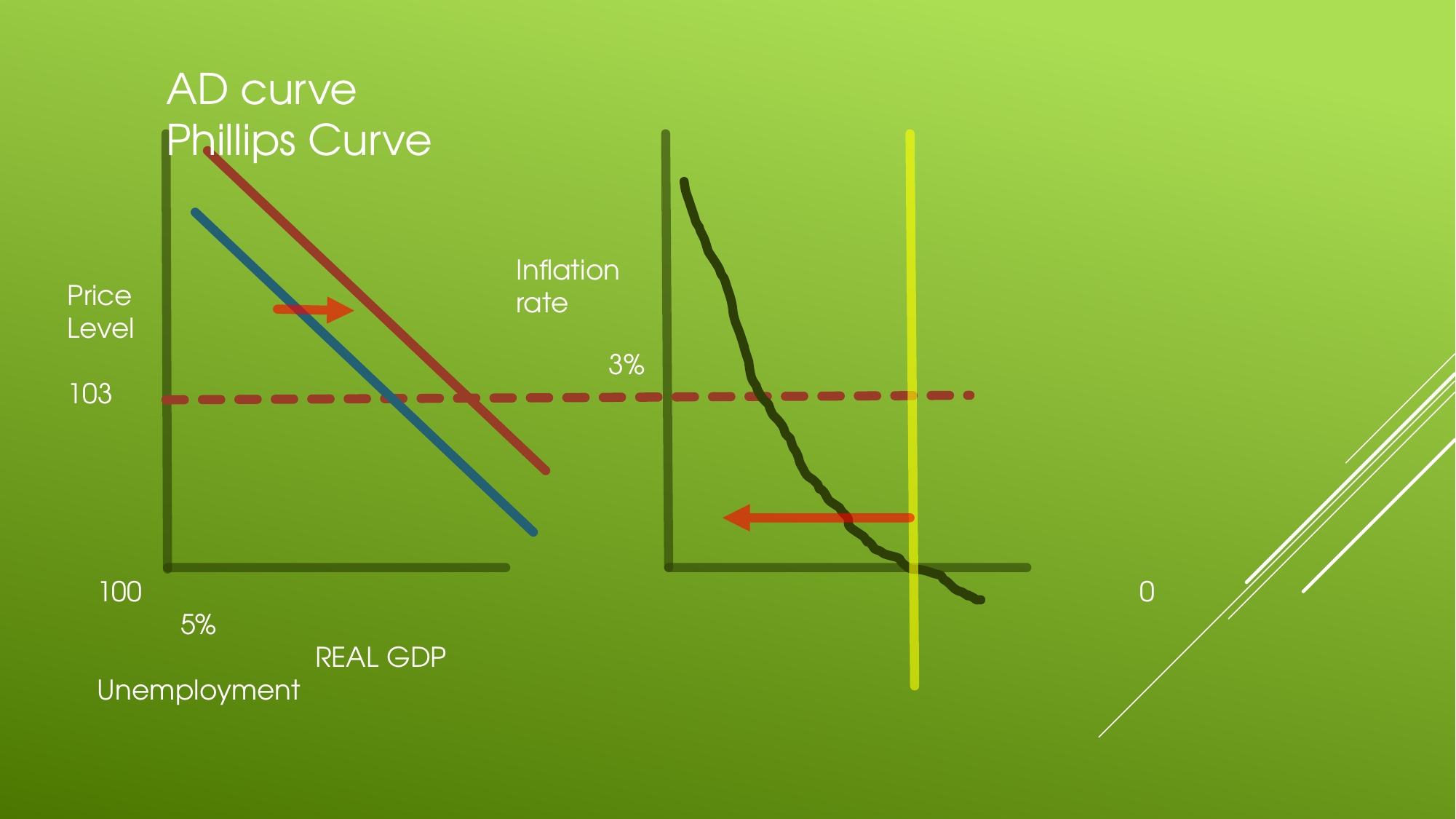

AD curve							Phillips Curve

Inflation rate
Price Level
          103
3%
100									        0                            5%
		REAL GDP							Unemployment